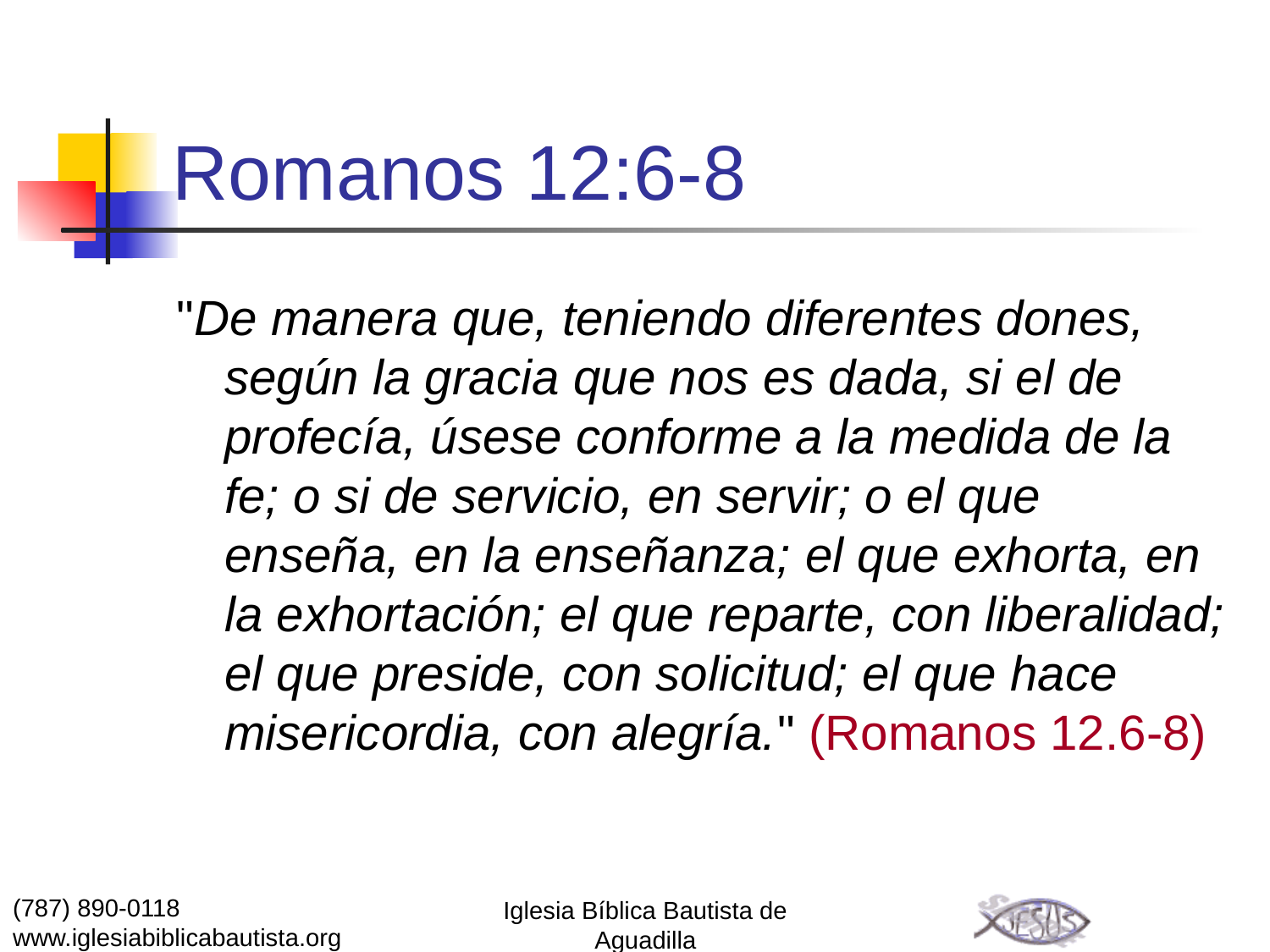

# Romanos 12:6-8
"De manera que, teniendo diferentes dones, según la gracia que nos es dada, si el de profecía, úsese conforme a la medida de la fe; o si de servicio, en servir; o el que enseña, en la enseñanza; el que exhorta, en la exhortación; el que reparte, con liberalidad; el que preside, con solicitud; el que hace misericordia, con alegría." (Romanos 12.6-8)
(787) 890-0118
www.iglesiabiblicabautista.org
Iglesia Bíblica Bautista de Aguadilla